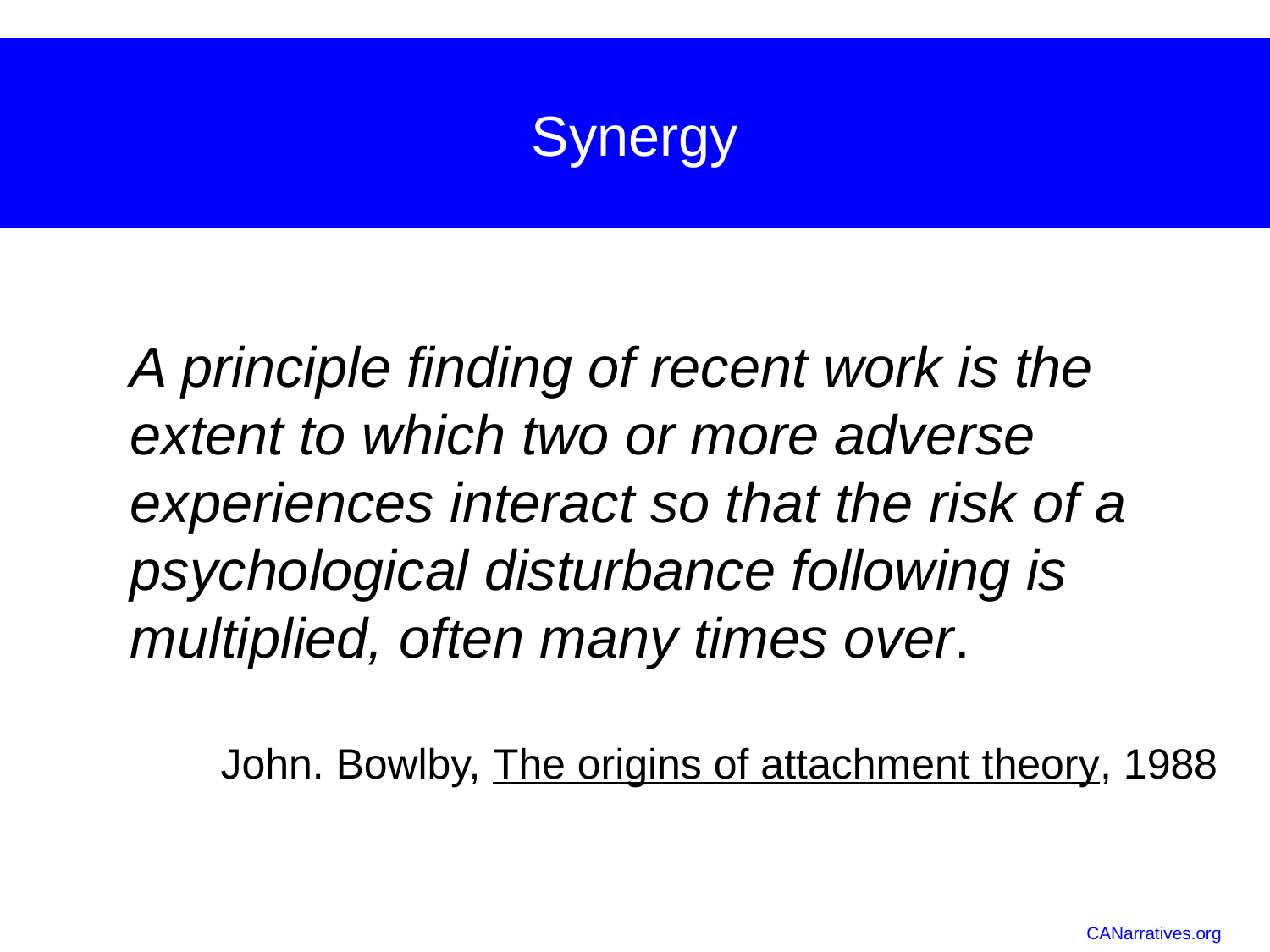

# Synergy
A principle finding of recent work is the extent to which two or more adverse experiences interact so that the risk of a psychological disturbance following is multiplied, often many times over.

John. Bowlby, The origins of attachment theory, 1988
CANarratives.org